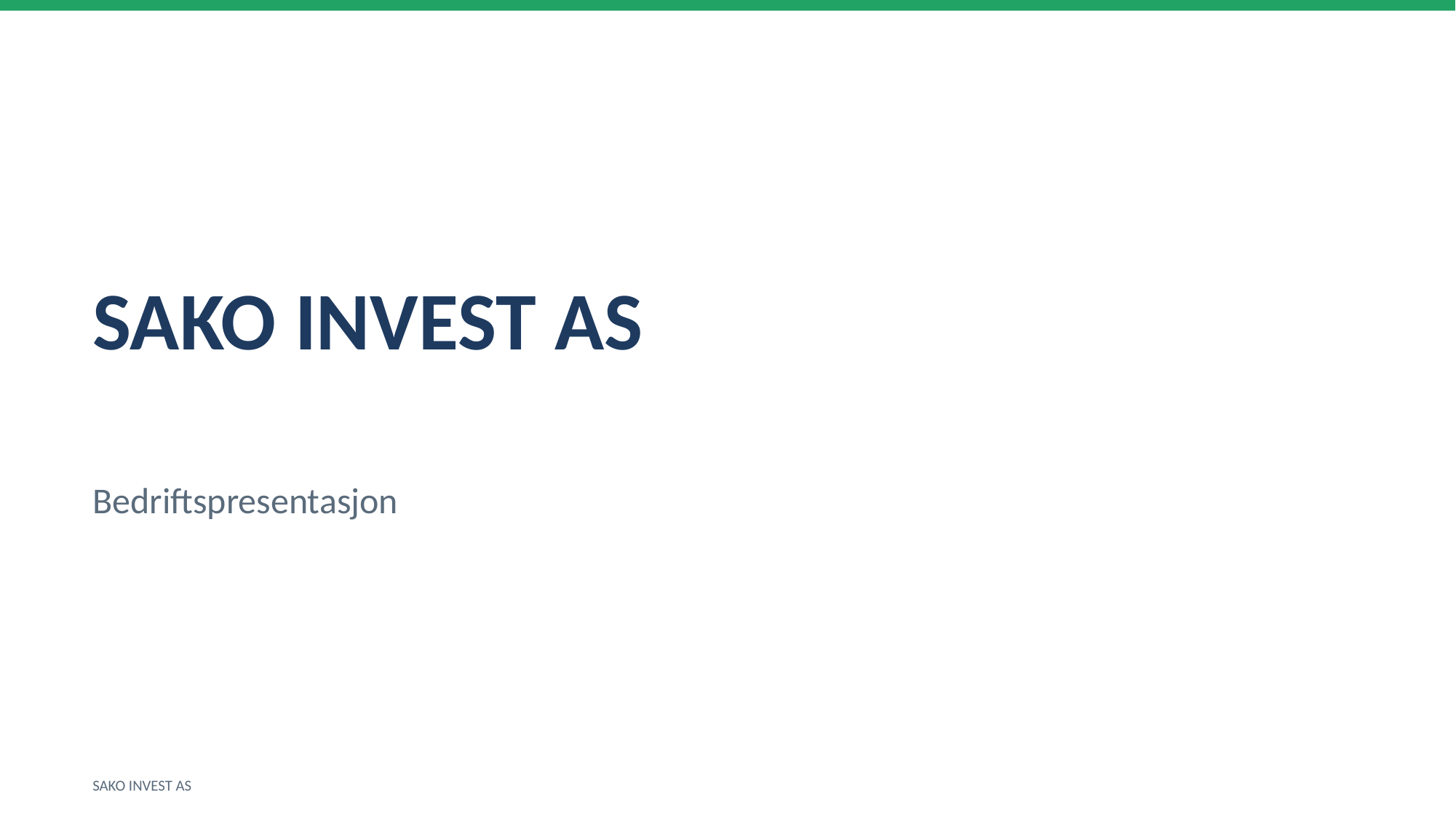

SAKO INVEST AS
Bedriftspresentasjon
SAKO INVEST AS